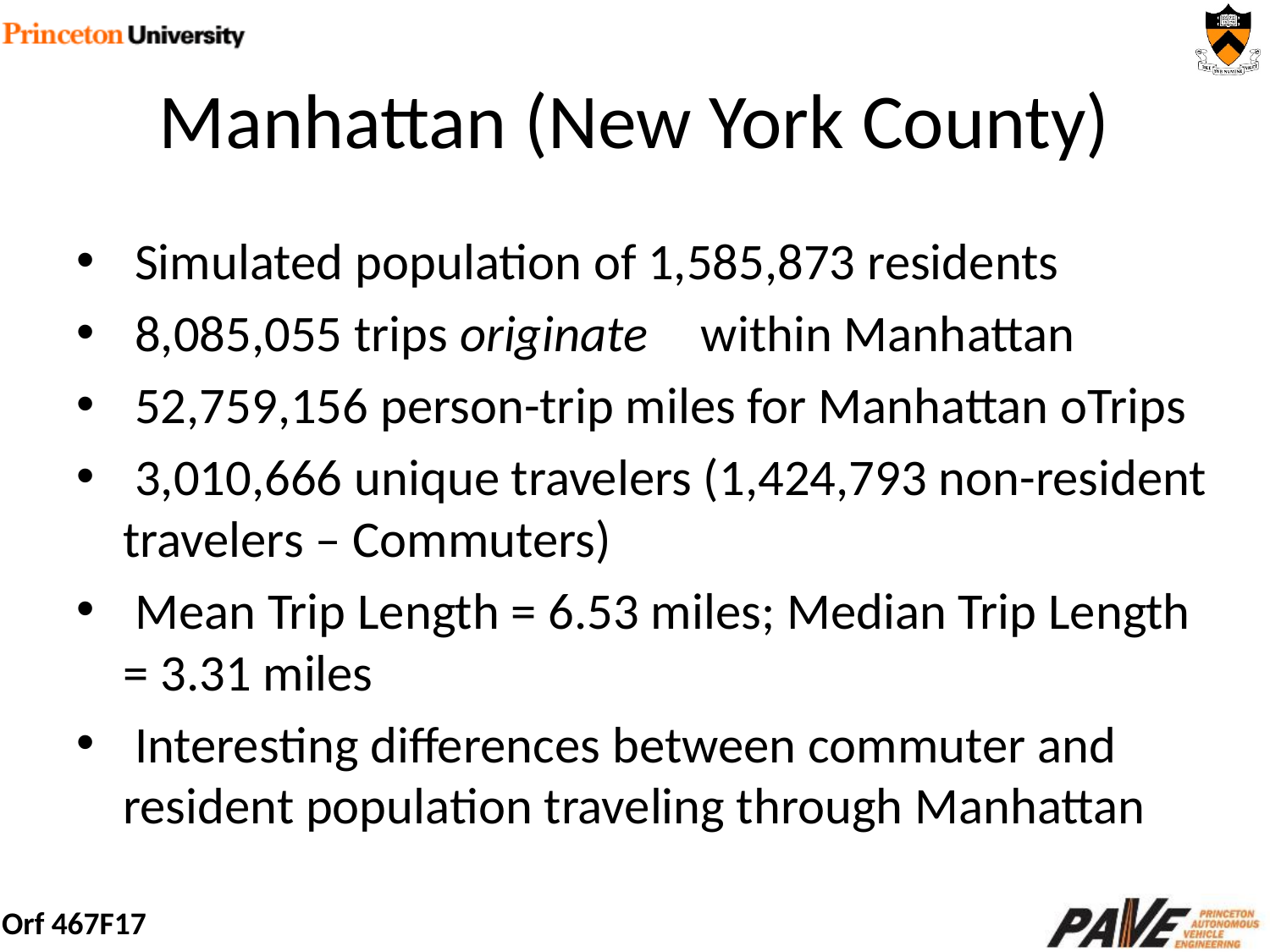

# Manhattan (New York County)
 Simulated population of 1,585,873 residents
 8,085,055 trips originate	within Manhattan
 52,759,156 person-trip miles for Manhattan oTrips
 3,010,666 unique travelers (1,424,793 non-resident travelers – Commuters)
 Mean Trip Length = 6.53 miles; Median Trip Length = 3.31 miles
 Interesting differences between commuter and resident population traveling through Manhattan